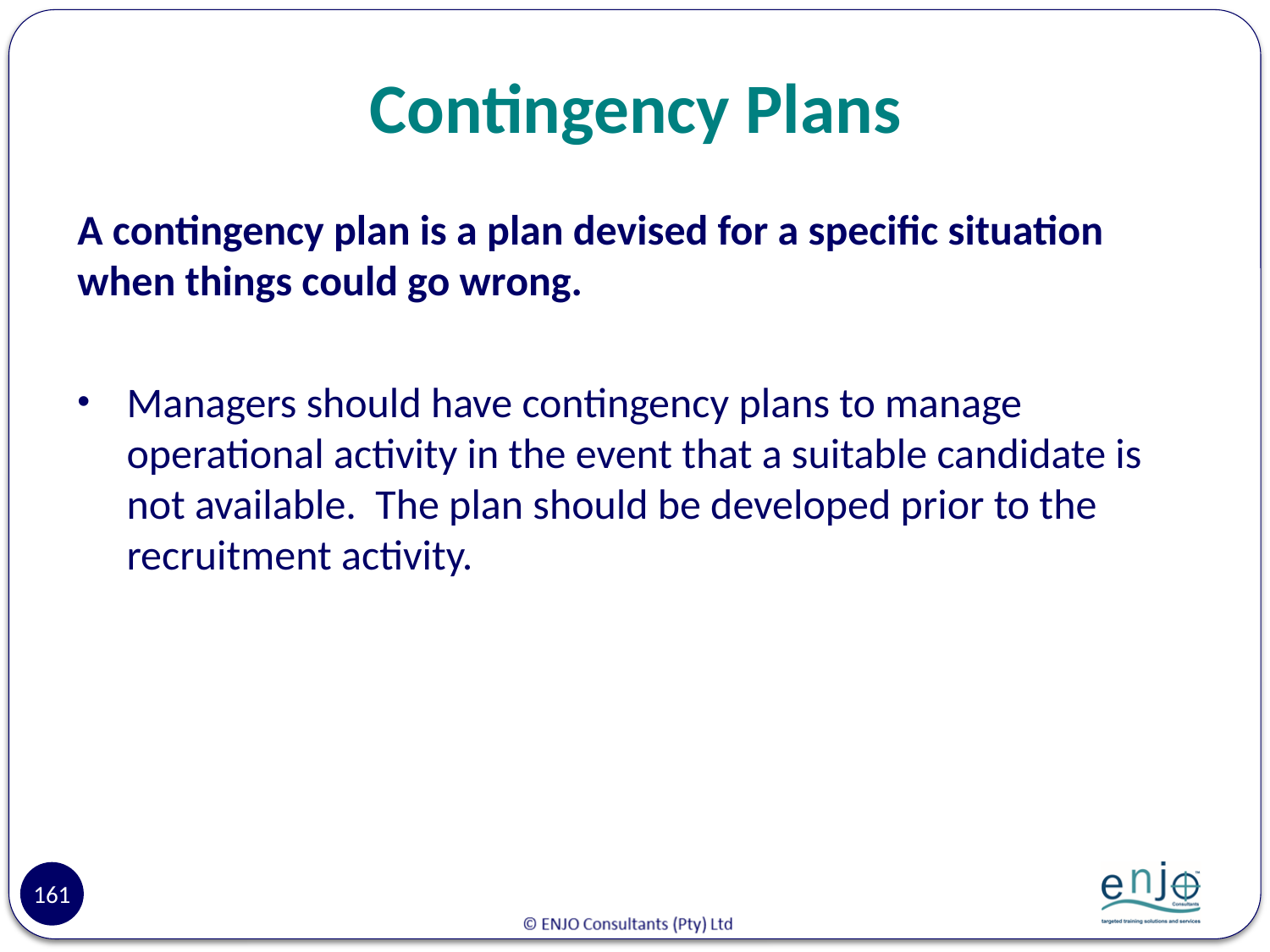

# Contingency Plans
A contingency plan is a plan devised for a specific situation when things could go wrong.

Managers should have contingency plans to manage operational activity in the event that a suitable candidate is not available.  The plan should be developed prior to the recruitment activity.

161